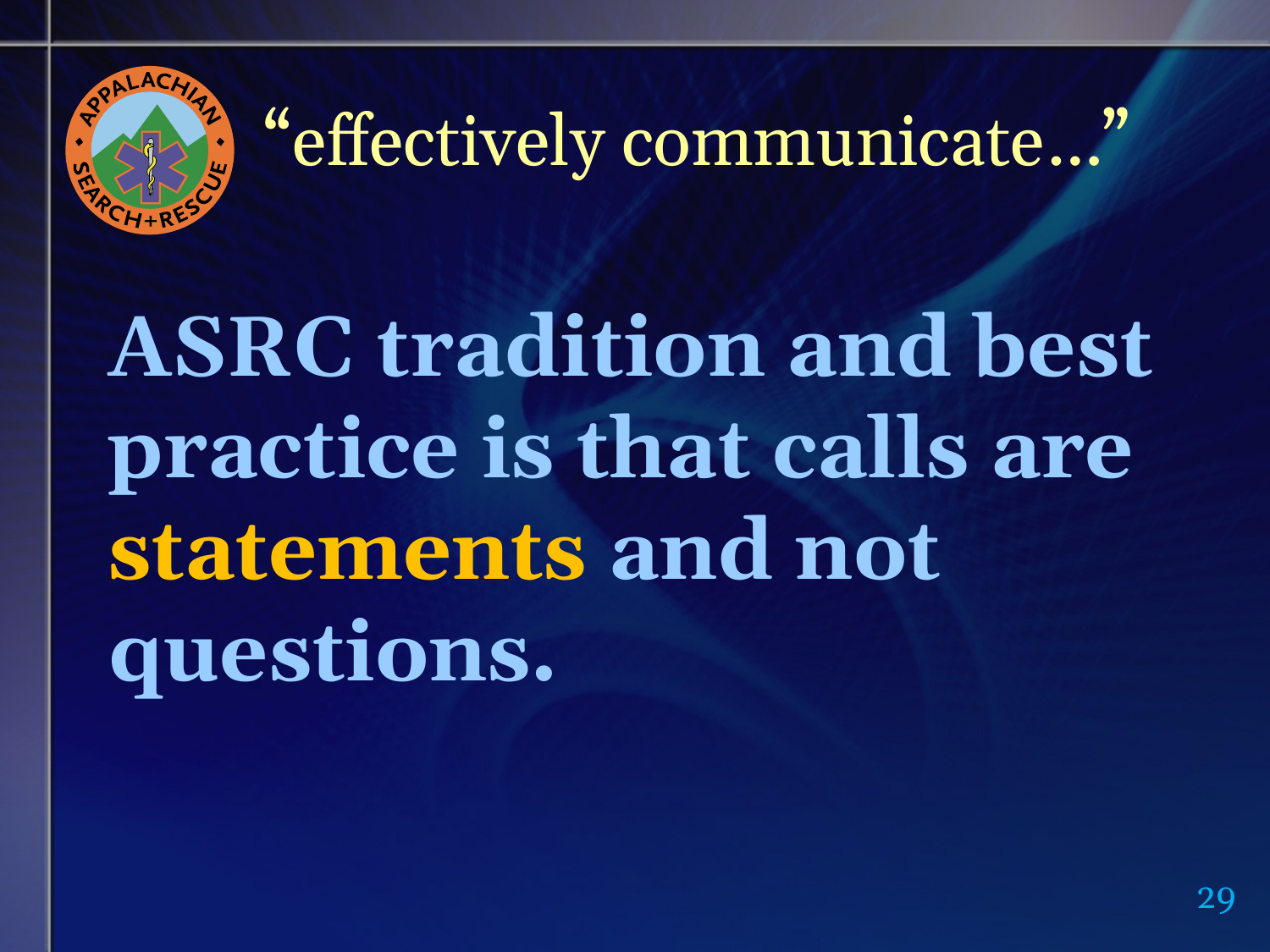

# “effectively communicate…”
ASRC tradition and best practice is that calls are statements and not questions.